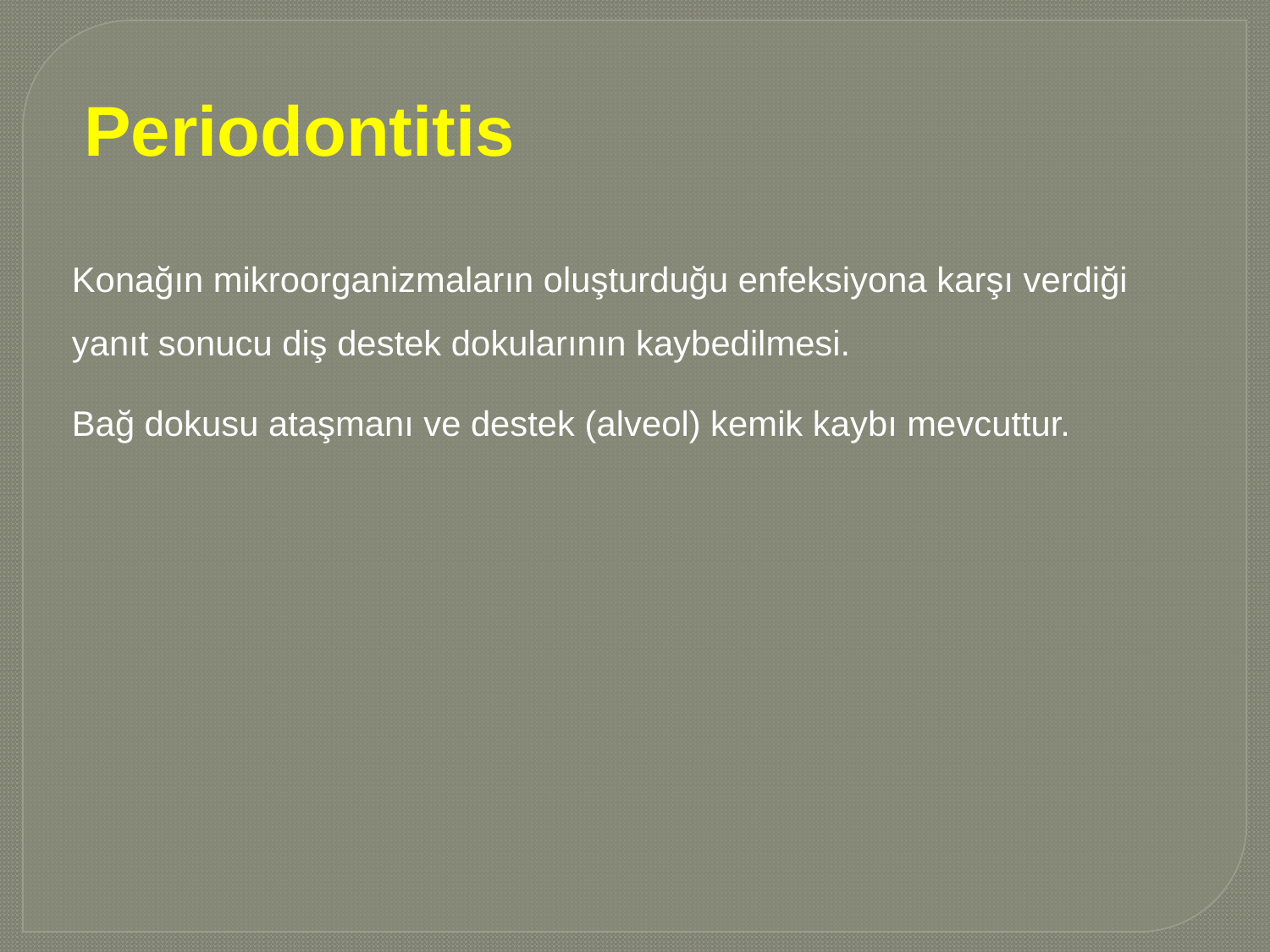

Periodontitis
Konağın mikroorganizmaların oluşturduğu enfeksiyona karşı verdiği yanıt sonucu diş destek dokularının kaybedilmesi.
Bağ dokusu ataşmanı ve destek (alveol) kemik kaybı mevcuttur.